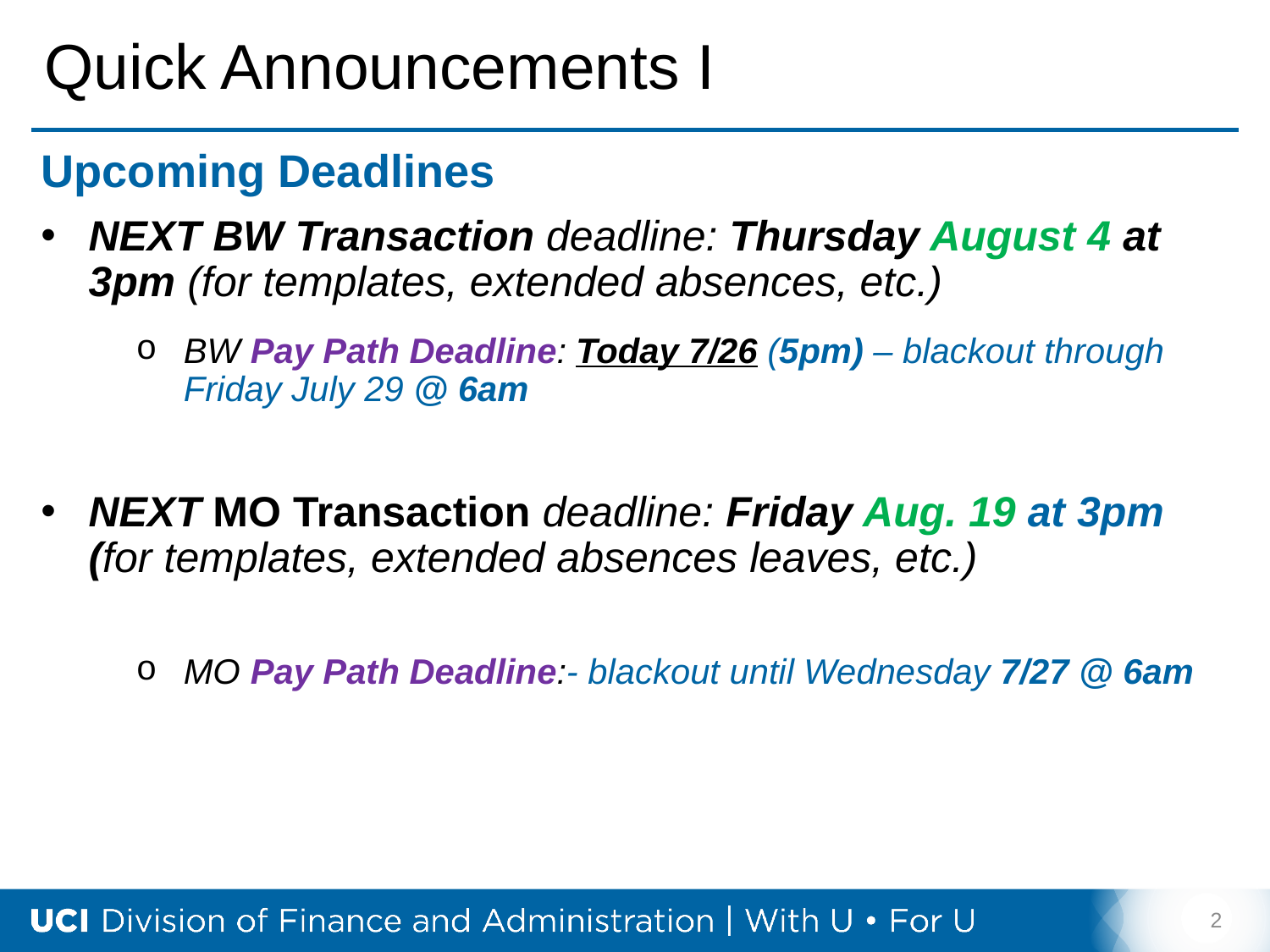

# Quick Announcements I
Upcoming Deadlines
NEXT BW Transaction deadline: Thursday August 4 at 3pm (for templates, extended absences, etc.)

BW Pay Path Deadline: Today 7/26 (5pm) – blackout through Friday July 29 @ 6am

NEXT MO Transaction deadline: Friday Aug. 19 at 3pm (for templates, extended absences leaves, etc.)

MO Pay Path Deadline:- blackout until Wednesday 7/27 @ 6am

2